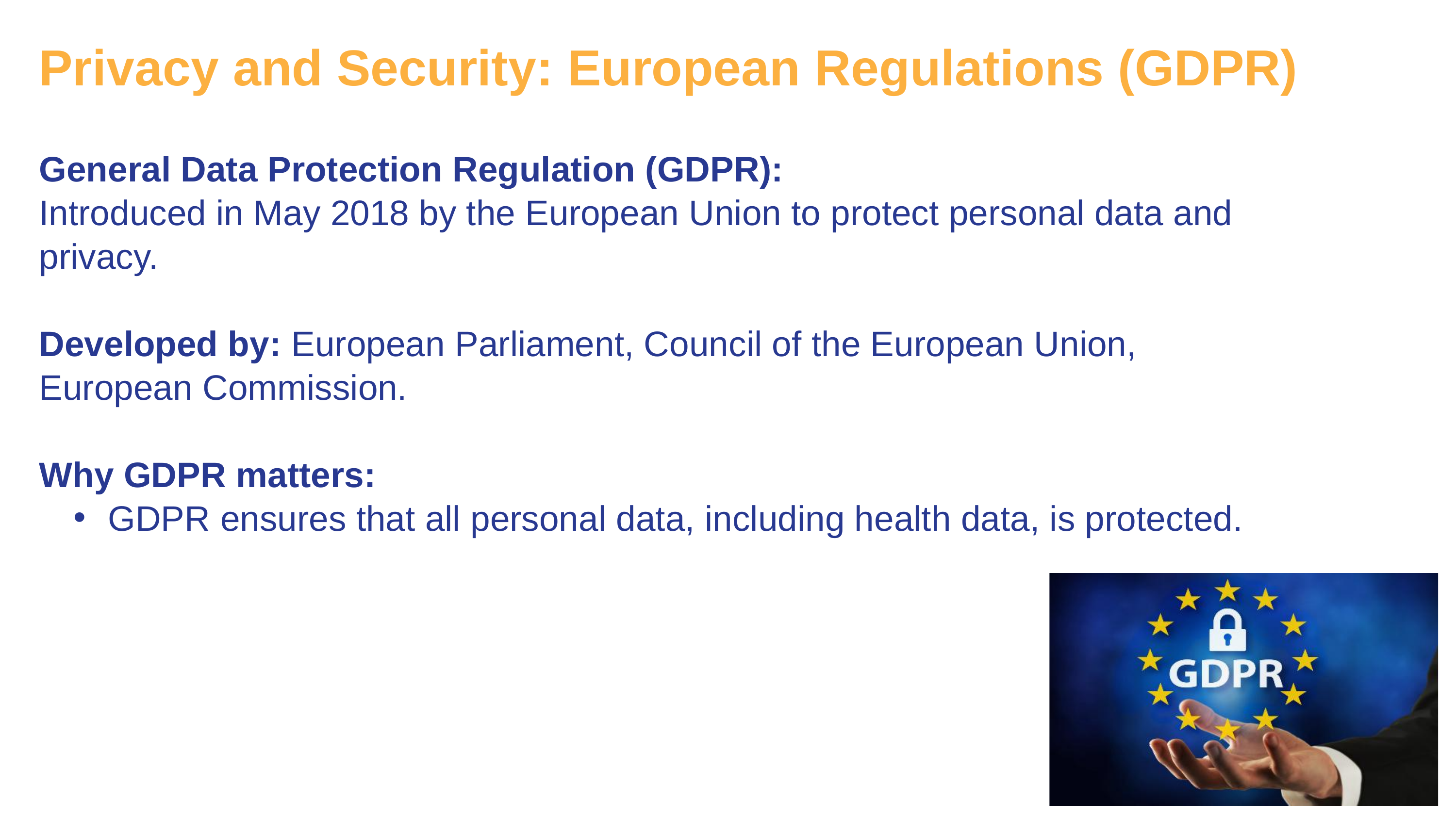

Privacy and Security: European Regulations (GDPR)
General Data Protection Regulation (GDPR):
Introduced in May 2018 by the European Union to protect personal data and privacy.

Developed by: European Parliament, Council of the European Union, European Commission.

Why GDPR matters:
GDPR ensures that all personal data, including health data, is protected.